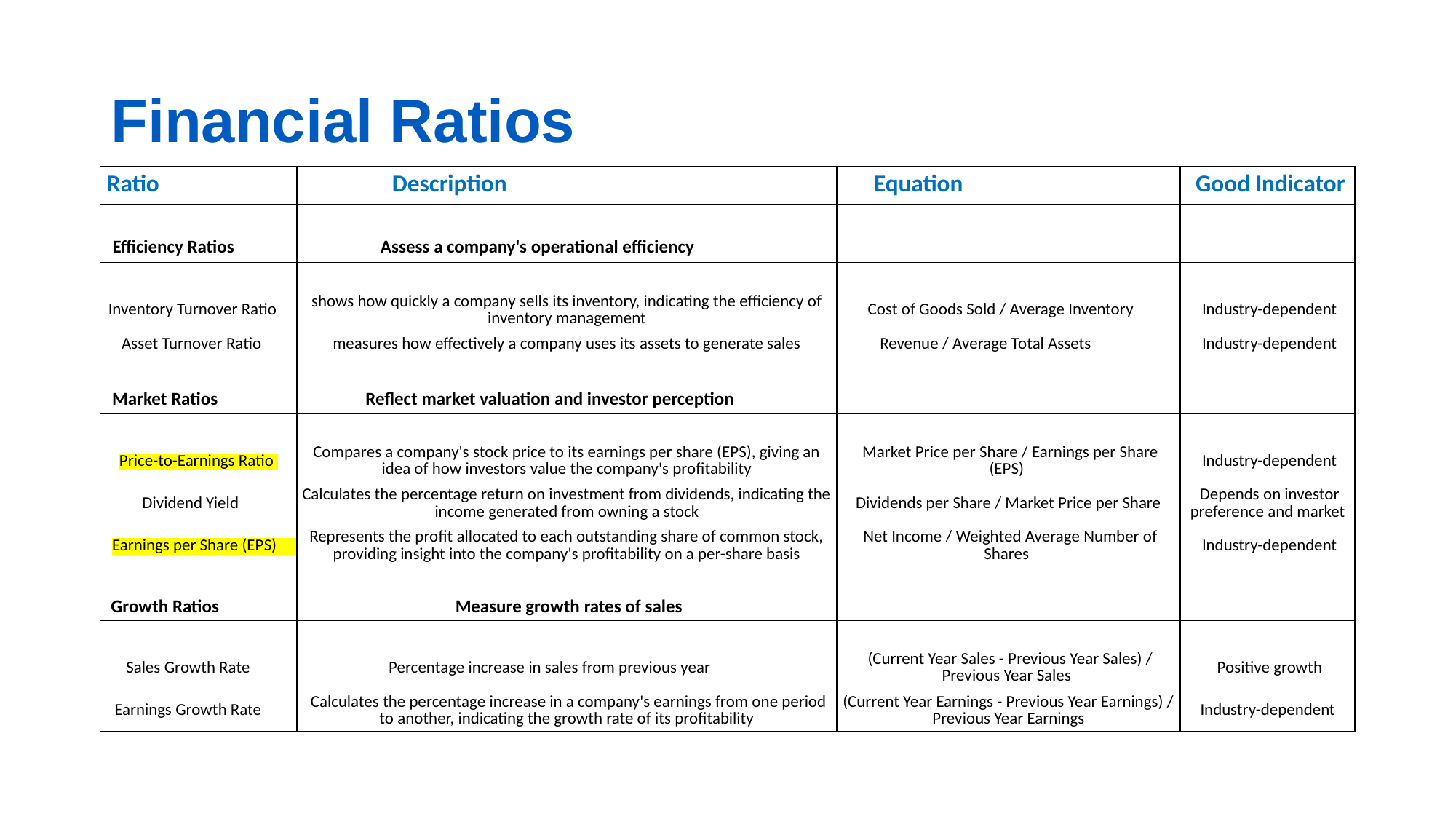

# Financial Ratios
| Ratio | Description | Equation | Good Indicator |
| --- | --- | --- | --- |
|  |  |  |  |
| Efficiency Ratios | Assess a company's operational efficiency |  |  |
|  |  |  |  |
| Inventory Turnover Ratio | shows how quickly a company sells its inventory, indicating the efficiency of inventory management | Cost of Goods Sold / Average Inventory | Industry-dependent |
| Asset Turnover Ratio | measures how effectively a company uses its assets to generate sales | Revenue / Average Total Assets | Industry-dependent |
|  |  |  |  |
| Market Ratios | Reflect market valuation and investor perception |  |  |
|  |  |  |  |
| Price-to-Earnings Ratio | Compares a company's stock price to its earnings per share (EPS), giving an idea of how investors value the company's profitability | Market Price per Share / Earnings per Share (EPS) | Industry-dependent |
| Dividend Yield | Calculates the percentage return on investment from dividends, indicating the income generated from owning a stock | Dividends per Share / Market Price per Share | Depends on investor preference and market |
| Earnings per Share (EPS) | Represents the profit allocated to each outstanding share of common stock, providing insight into the company's profitability on a per-share basis | Net Income / Weighted Average Number of Shares | Industry-dependent |
|  |  |  |  |
| Growth Ratios | Measure growth rates of sales |  |  |
|  |  |  |  |
| Sales Growth Rate | Percentage increase in sales from previous year | (Current Year Sales - Previous Year Sales) / Previous Year Sales | Positive growth |
| Earnings Growth Rate | Calculates the percentage increase in a company's earnings from one period to another, indicating the growth rate of its profitability | (Current Year Earnings - Previous Year Earnings) / Previous Year Earnings | Industry-dependent |